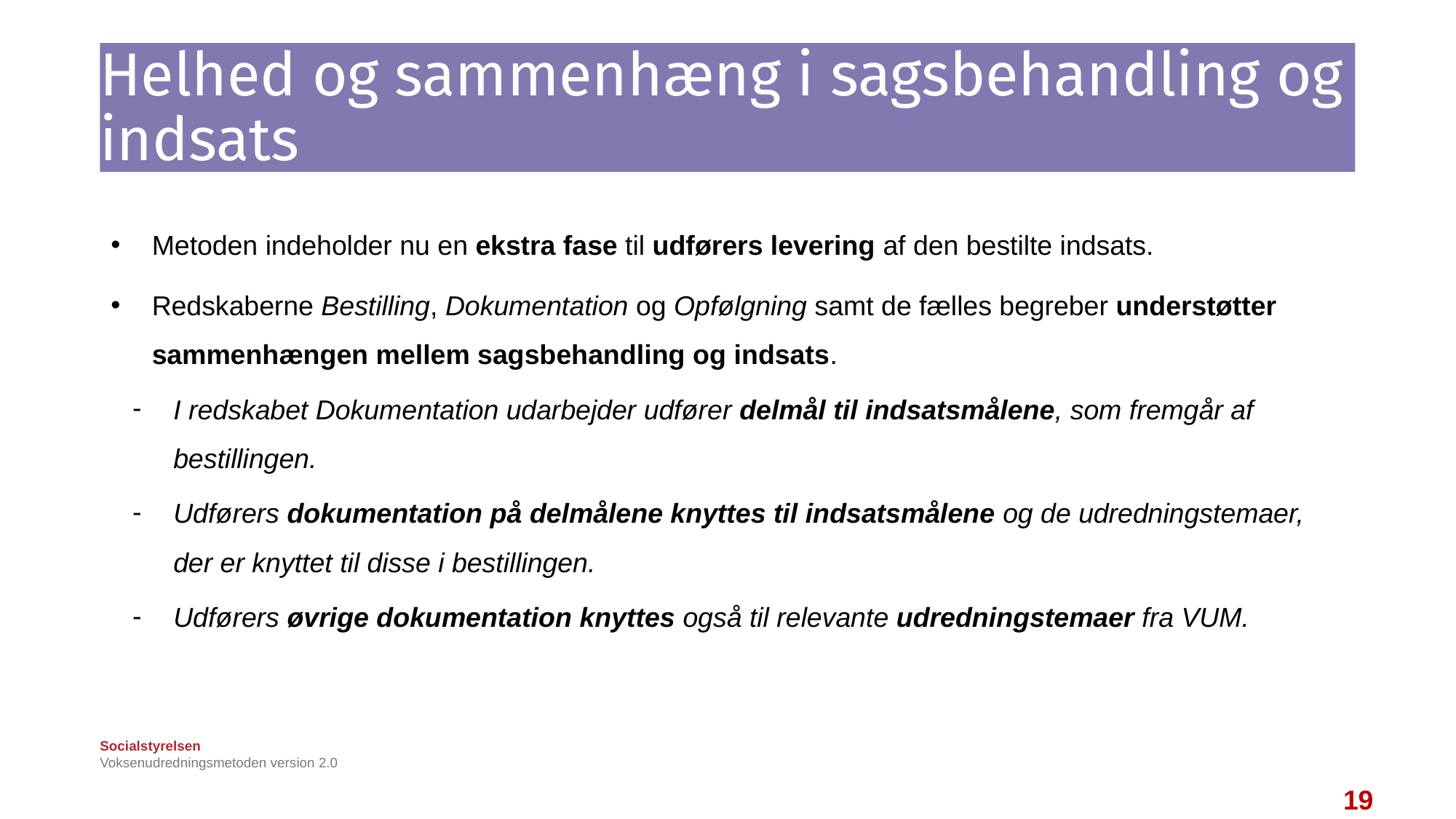

# Helhed og sammenhæng i sagsbehandling og indsats
Metoden indeholder nu en ekstra fase til udførers levering af den bestilte indsats.
Redskaberne Bestilling, Dokumentation og Opfølgning samt de fælles begreber understøtter sammenhængen mellem sagsbehandling og indsats.
I redskabet Dokumentation udarbejder udfører delmål til indsatsmålene, som fremgår af bestillingen.
Udførers dokumentation på delmålene knyttes til indsatsmålene og de udredningstemaer, der er knyttet til disse i bestillingen.
Udførers øvrige dokumentation knyttes også til relevante udredningstemaer fra VUM.
Voksenudredningsmetoden version 2.0
19